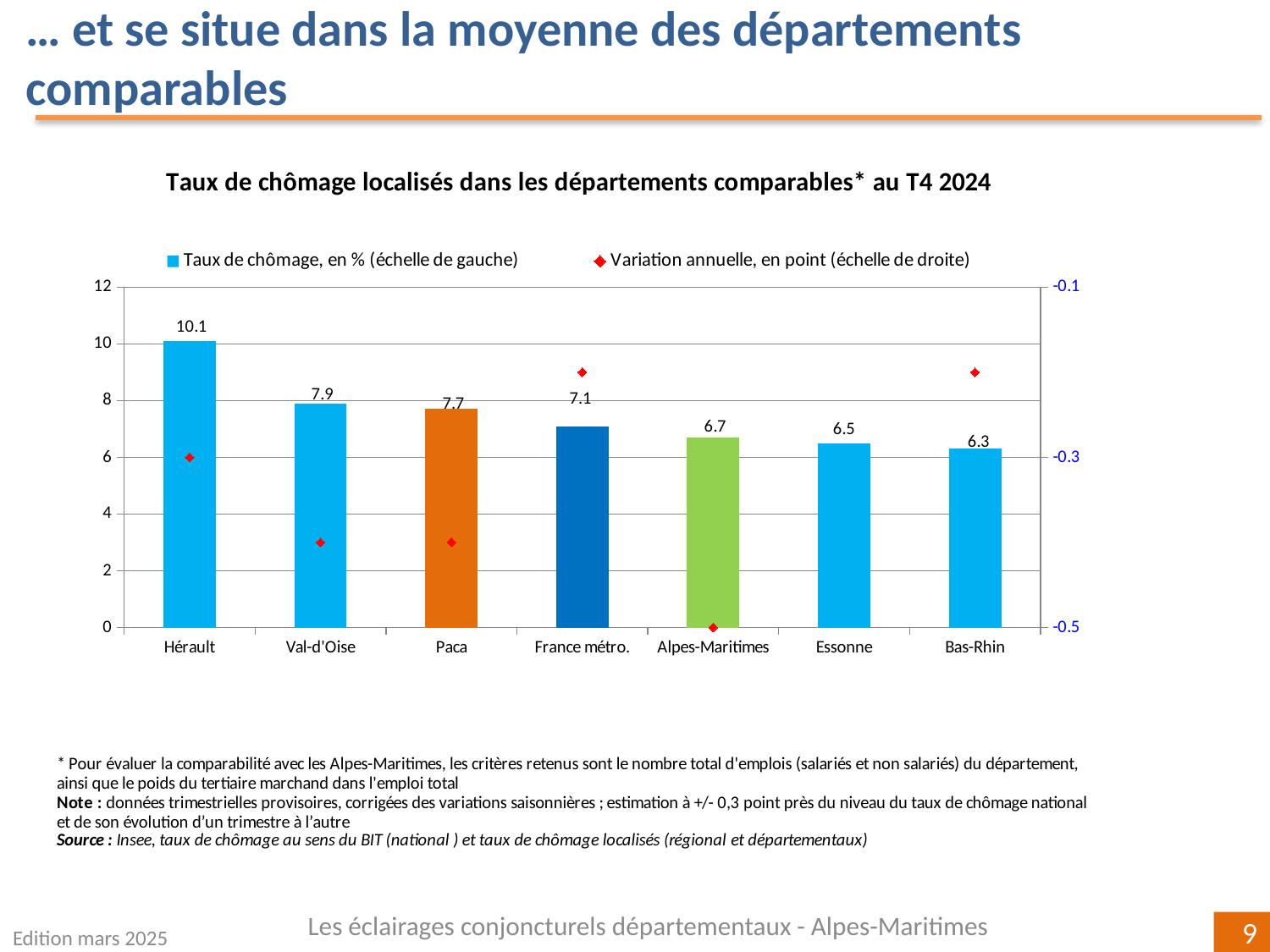

… et se situe dans la moyenne des départements comparables

### Chart

| Category |  |  |
|---|---|---|
| Hérault | 10.1 | -0.3000000000000007 |
| Val-d'Oise | 7.9 | -0.40000000000000036 |
| Paca | 7.7 | -0.39999999999999947 |
| France métro. | 7.1 | -0.20000000000000018 |
| Alpes-Maritimes | 6.7 | -0.5 |
| Essonne | 6.5 | -0.09999999999999964 |
| Bas-Rhin | 6.3 | -0.20000000000000018 |
Les éclairages conjoncturels départementaux - Alpes-Maritimes
Edition mars 2025
9